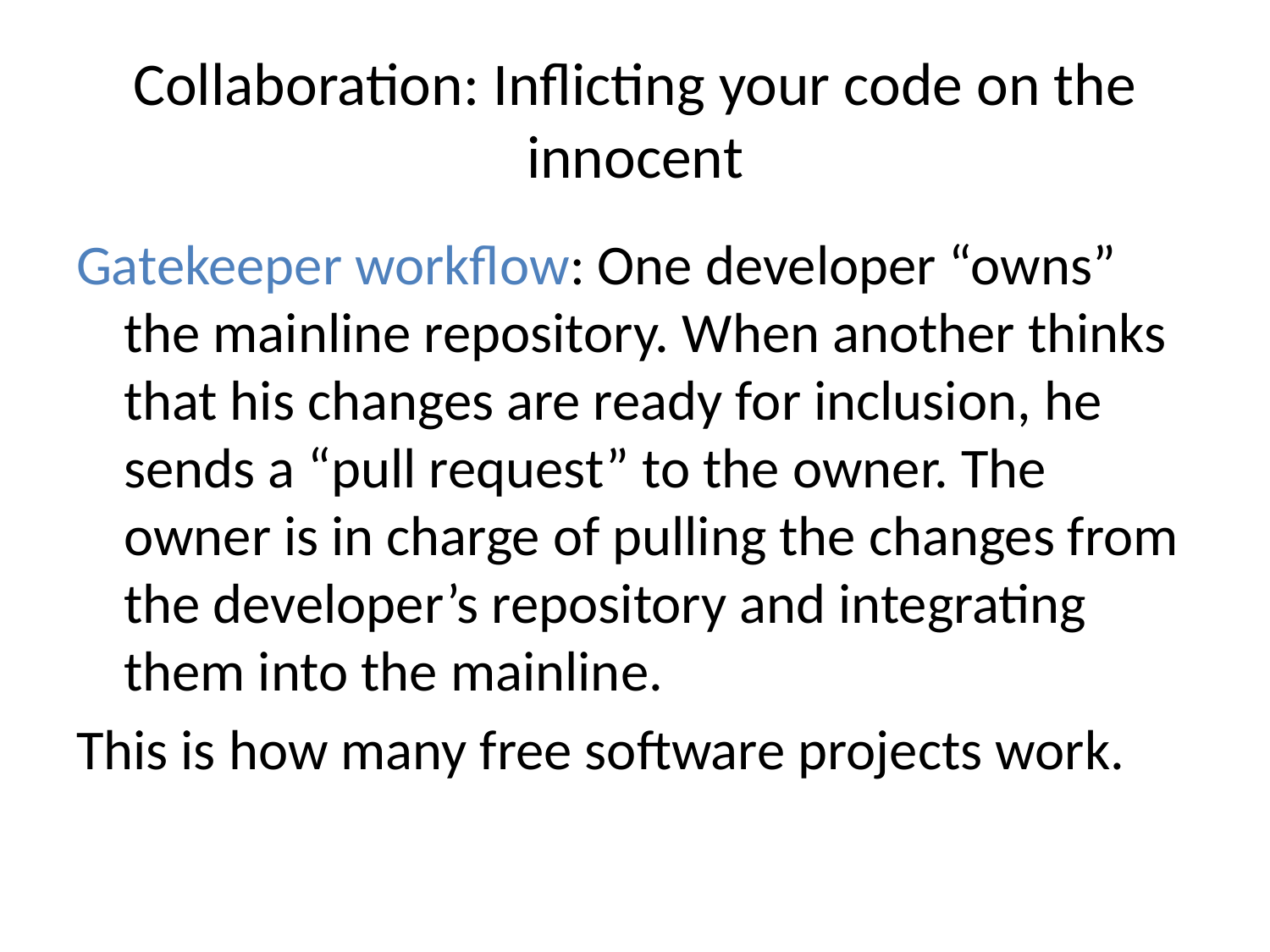

# Collaboration: Inflicting your code on the innocent
Gatekeeper workflow: One developer “owns” the mainline repository. When another thinks that his changes are ready for inclusion, he sends a “pull request” to the owner. The owner is in charge of pulling the changes from the developer’s repository and integrating them into the mainline.
This is how many free software projects work.